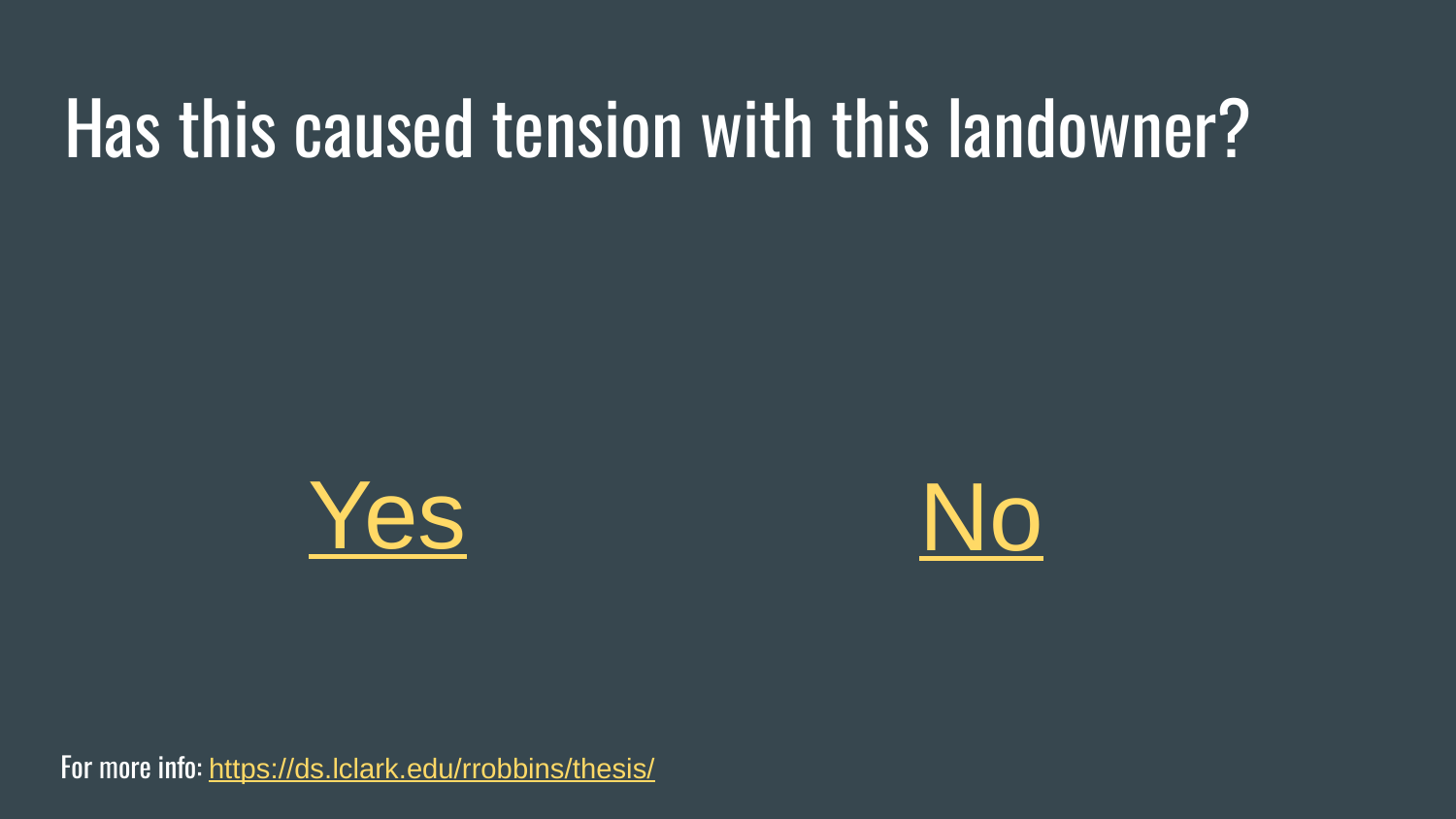

# Has this caused tension with this landowner?

Yes
No